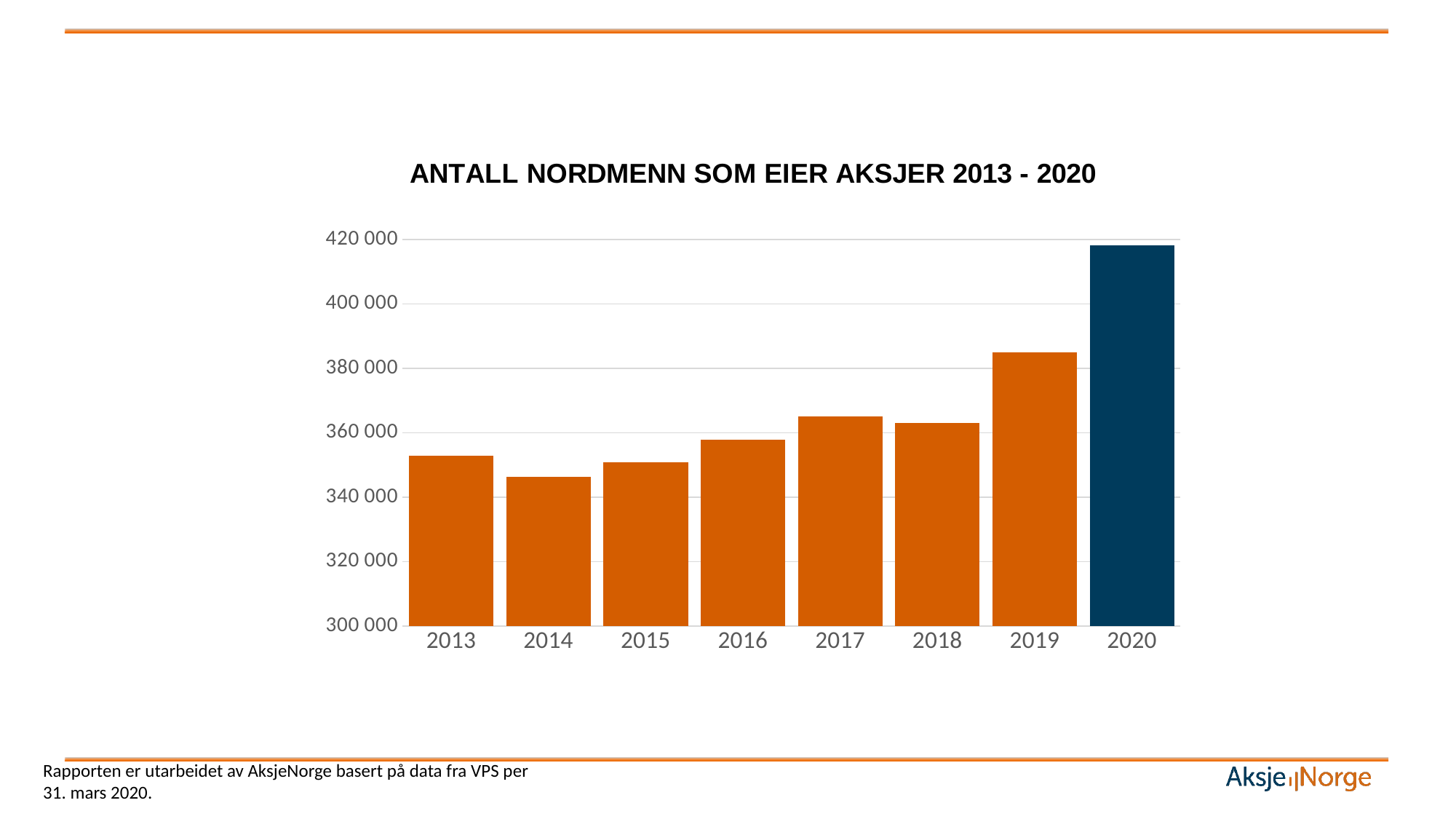

### Chart: ANTALL NORDMENN SOM EIER AKSJER 2013 - 2020

| Category | Total |
|---|---|
| 2013 | 352996.0 |
| 2014 | 346387.0 |
| 2015 | 350906.0 |
| 2016 | 357853.0 |
| 2017 | 365037.0 |
| 2018 | 363133.0 |
| 2019 | 384954.0 |
| 2020 | 418289.0 |
Rapporten er utarbeidet av AksjeNorge basert på data fra VPS per 31. mars 2020.